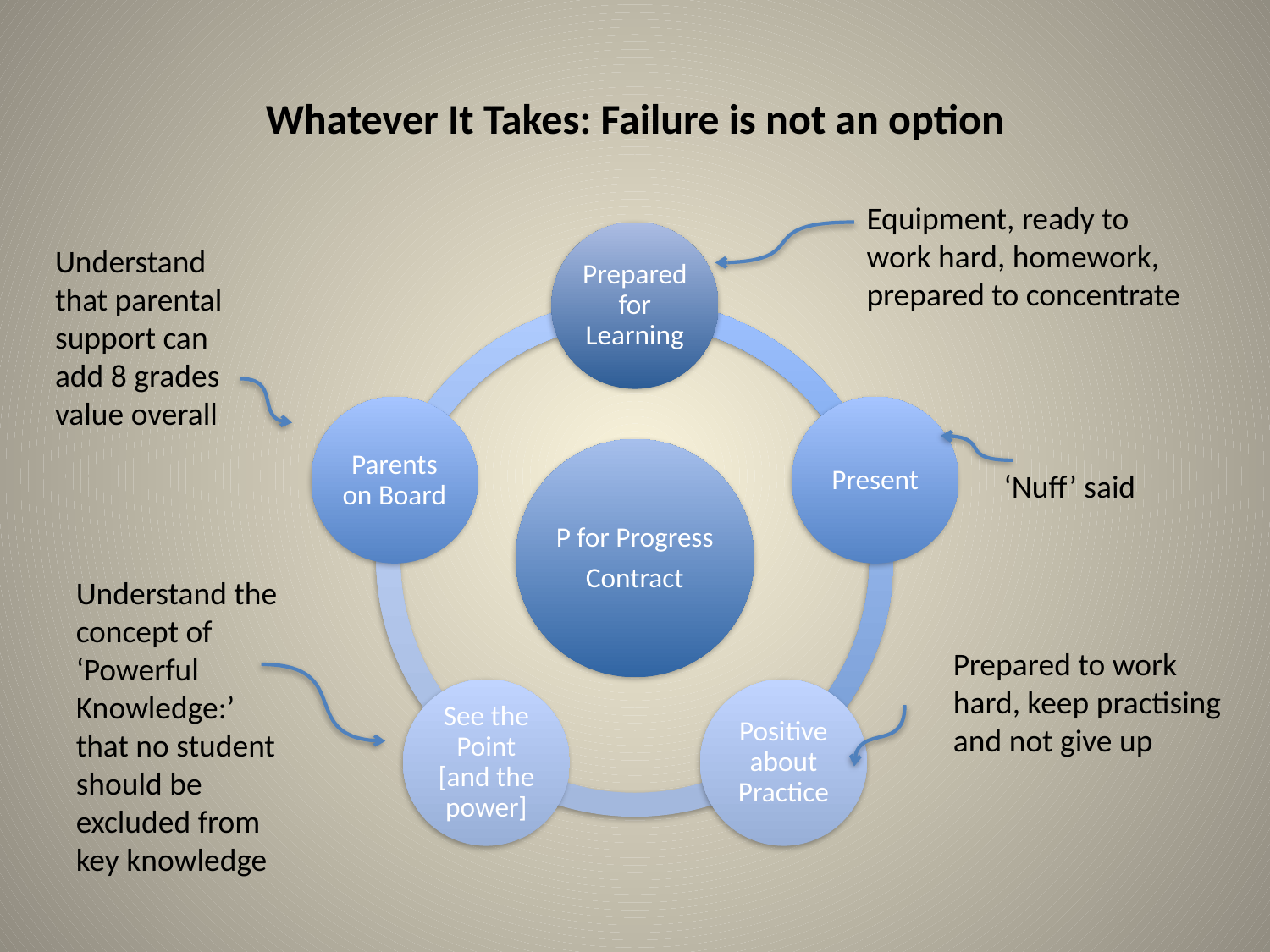

# Whatever It Takes: Failure is not an option
Equipment, ready to work hard, homework, prepared to concentrate
P for Progress
Contract
Prepared for Learning
Present
Positive about Practice
See the Point [and the power]
Parents on Board
Understand that parental support can add 8 grades value overall
‘Nuff’ said
Understand the concept of ‘Powerful Knowledge:’ that no student should be excluded from key knowledge
Prepared to work hard, keep practising and not give up